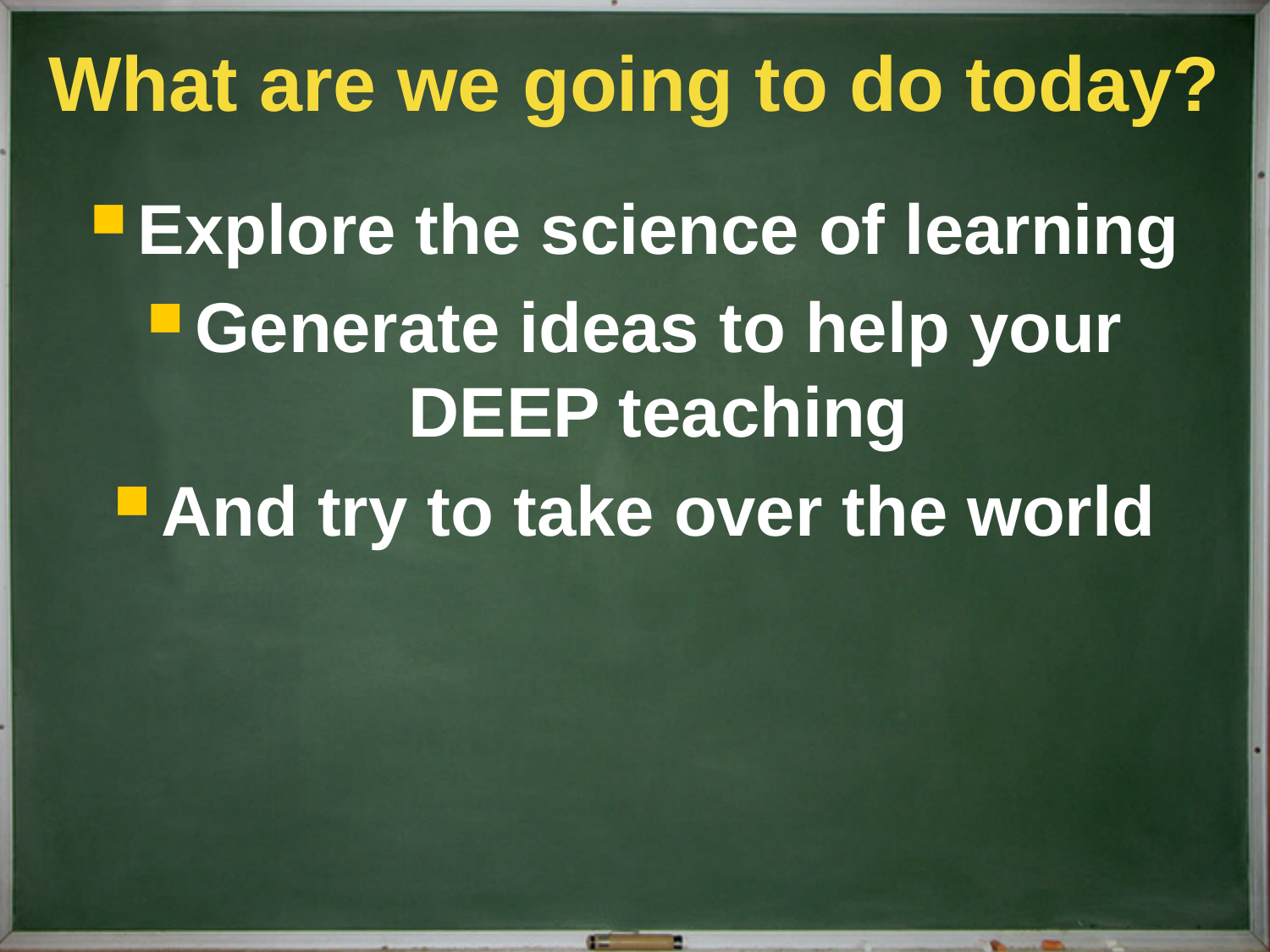

# What are we going to do today?
Explore the science of learning
Generate ideas to help your DEEP teaching
And try to take over the world